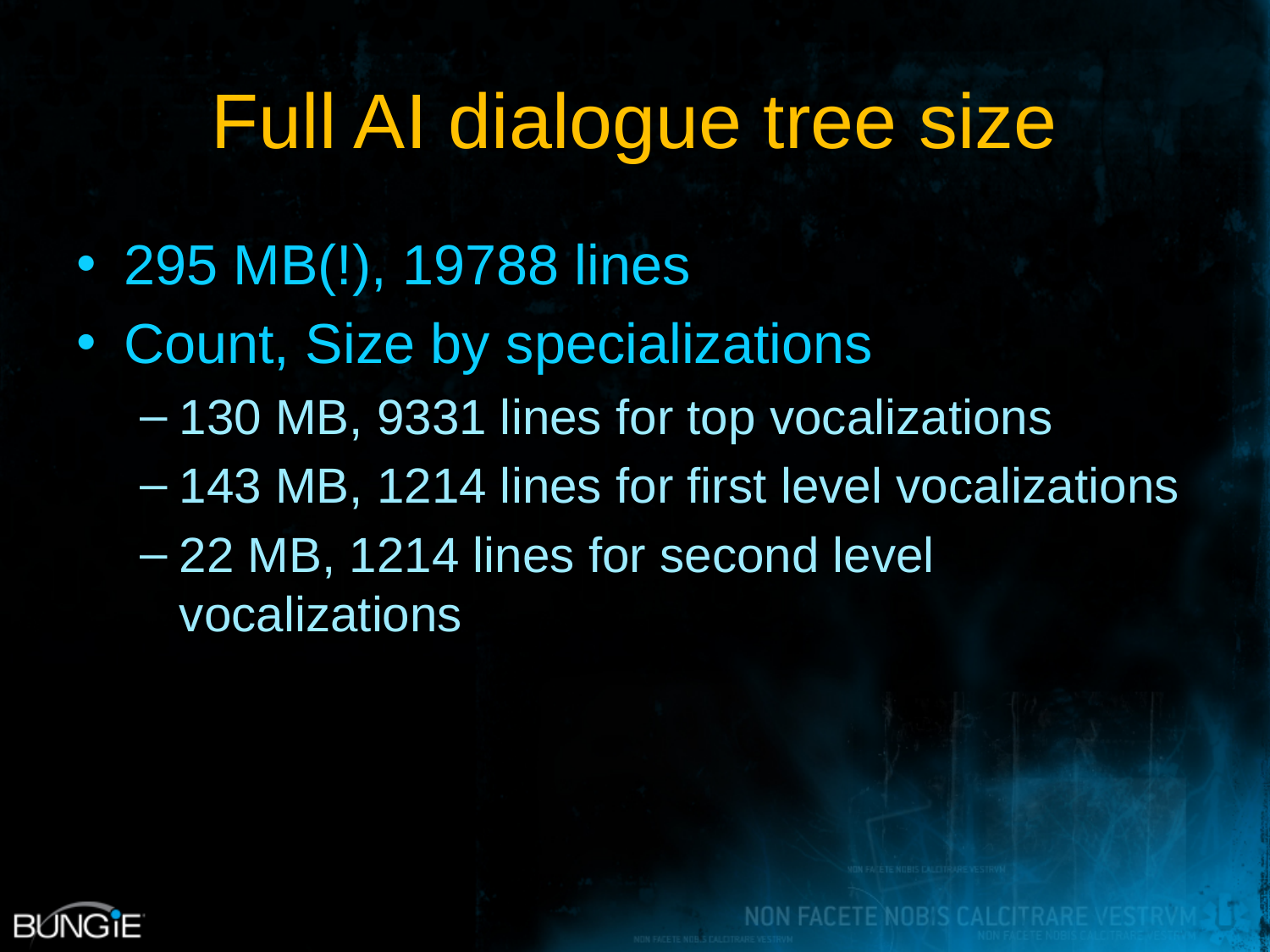

# Full AI dialogue tree size
295 MB(!), 19788 lines
Count, Size by specializations
130 MB, 9331 lines for top vocalizations
143 MB, 1214 lines for first level vocalizations
22 MB, 1214 lines for second level vocalizations